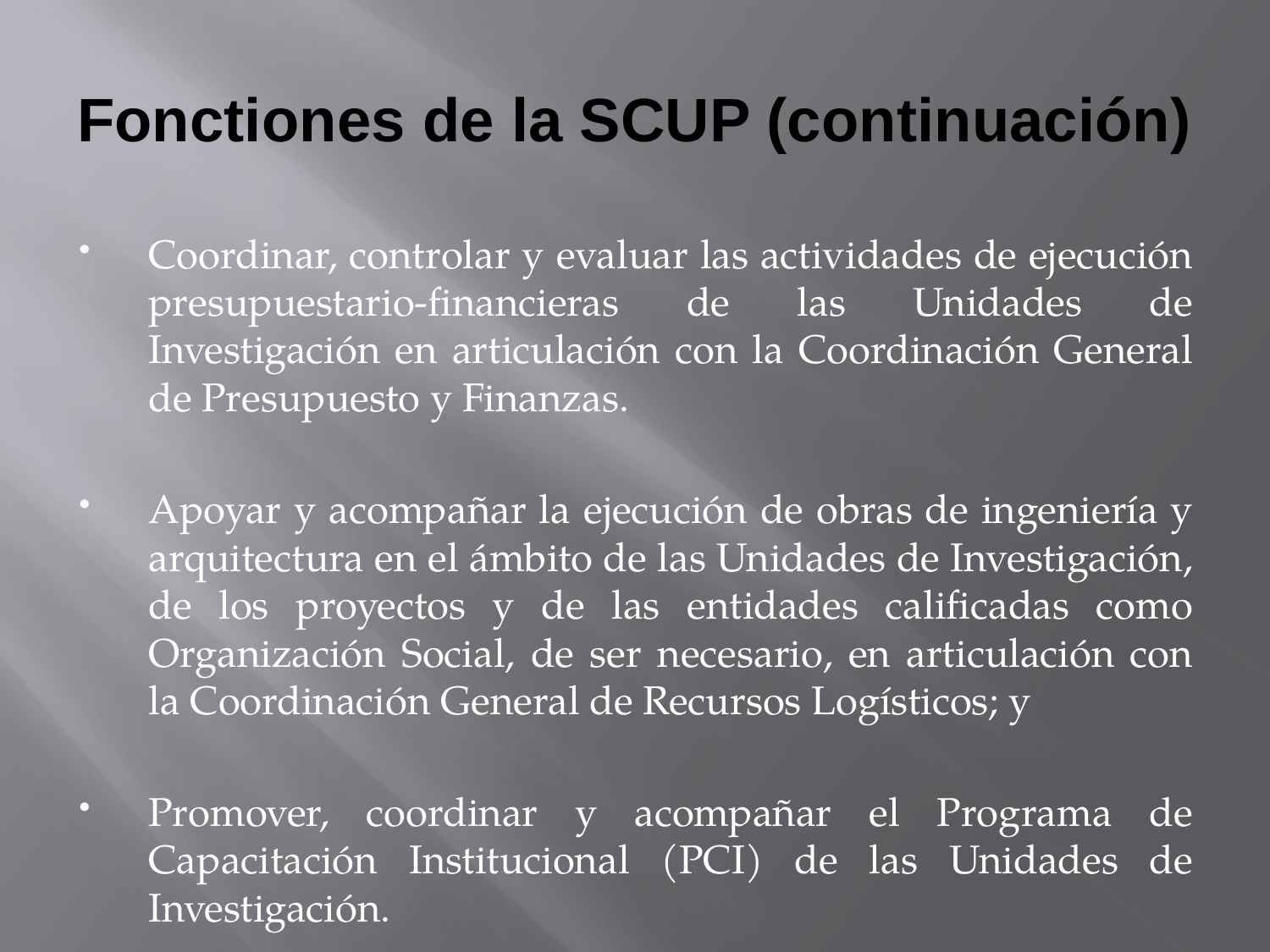

# Fonctiones de la SCUP (continuación)
Coordinar, controlar y evaluar las actividades de ejecución presupuestario-financieras de las Unidades de Investigación en articulación con la Coordinación General de Presupuesto y Finanzas.

Apoyar y acompañar la ejecución de obras de ingeniería y arquitectura en el ámbito de las Unidades de Investigación, de los proyectos y de las entidades calificadas como Organización Social, de ser necesario, en articulación con la Coordinación General de Recursos Logísticos; y

Promover, coordinar y acompañar el Programa de Capacitación Institucional (PCI) de las Unidades de Investigación.